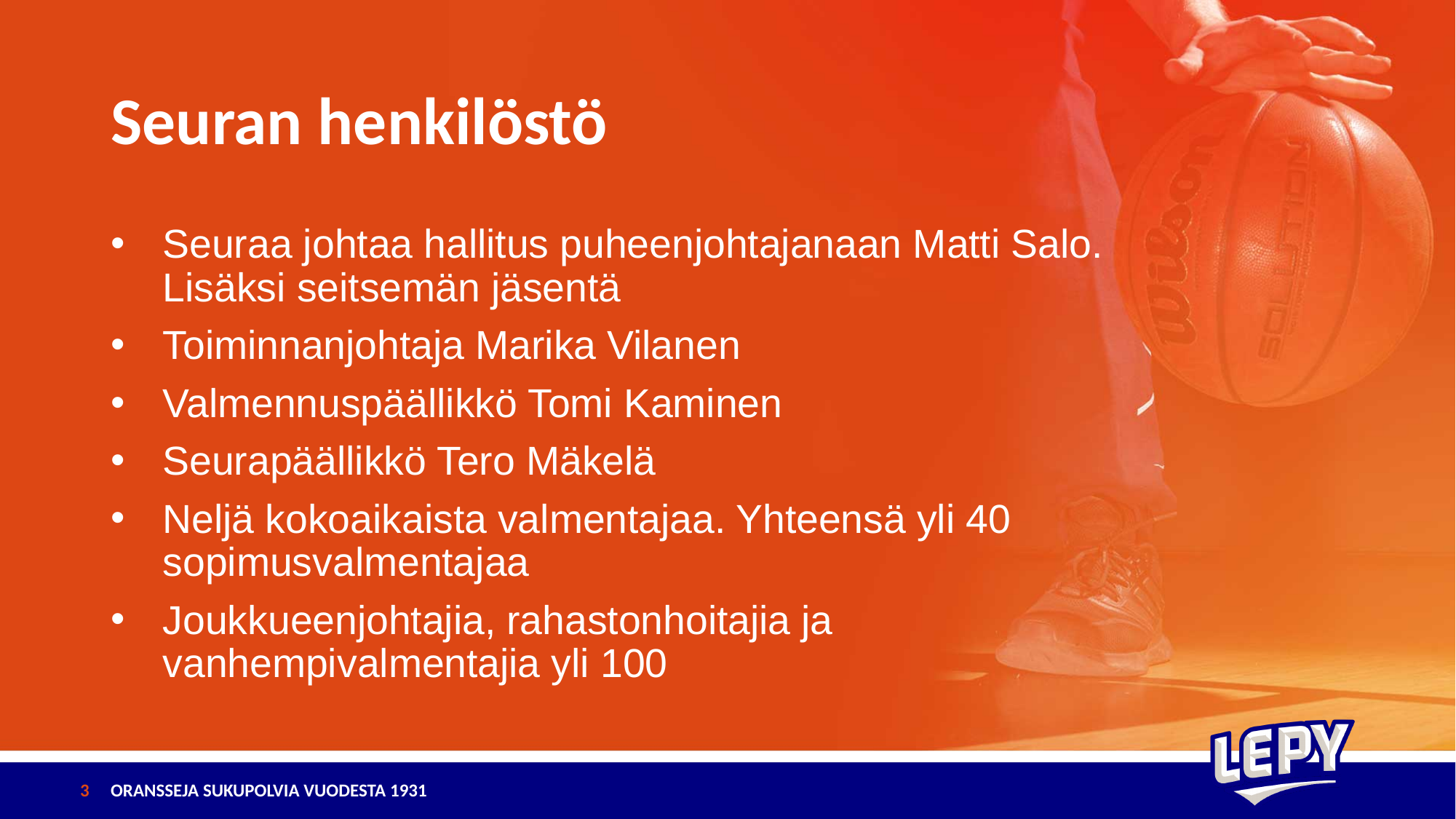

# Seuran henkilöstö
Seuraa johtaa hallitus puheenjohtajanaan Matti Salo. Lisäksi seitsemän jäsentä
Toiminnanjohtaja Marika Vilanen
Valmennuspäällikkö Tomi Kaminen
Seurapäällikkö Tero Mäkelä
Neljä kokoaikaista valmentajaa. Yhteensä yli 40 sopimusvalmentajaa
Joukkueenjohtajia, rahastonhoitajia ja vanhempivalmentajia yli 100